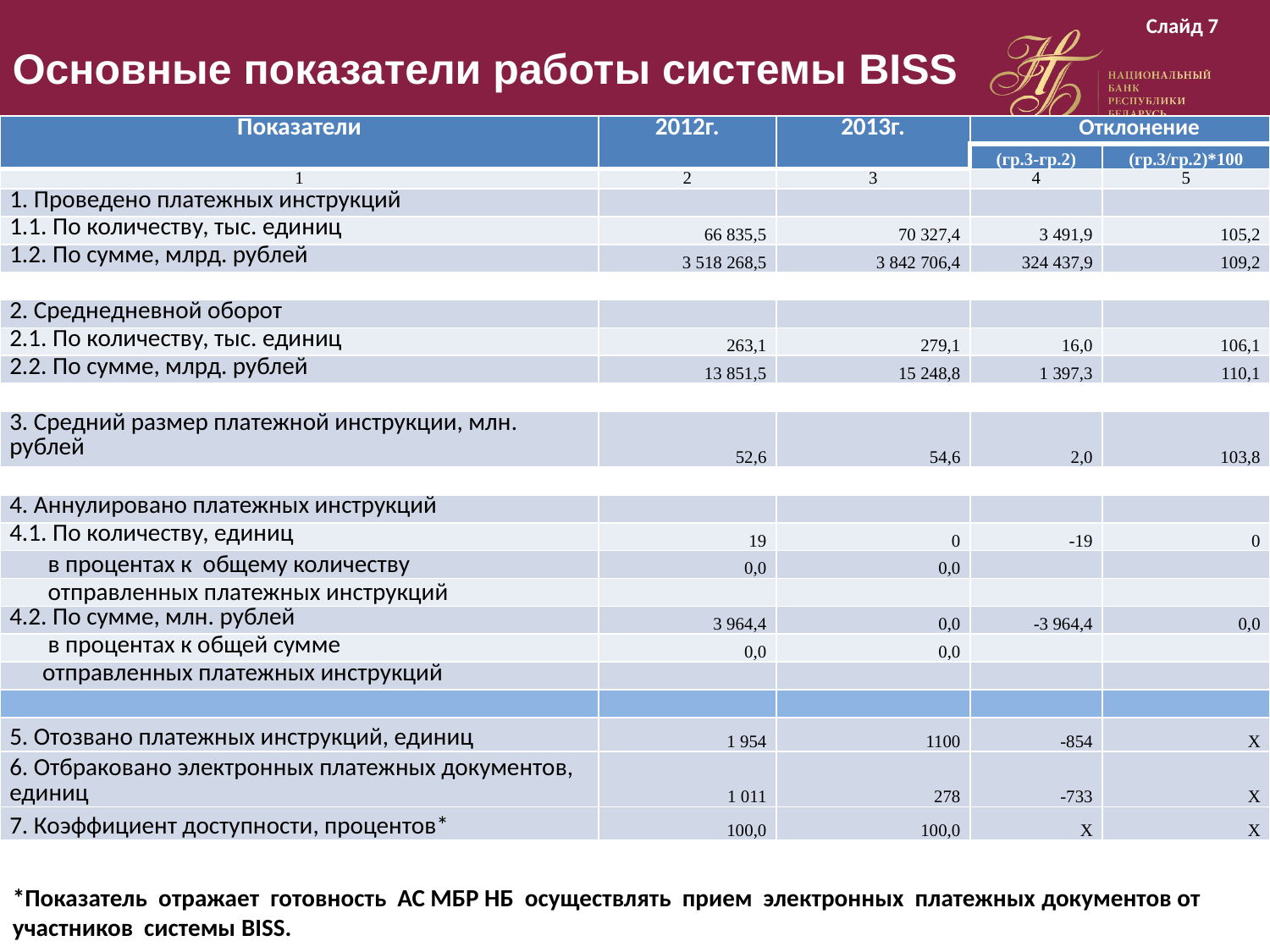

Слайд 7

Основные показатели работы системы BISS
| Показатели | 2012г. | 2013г. | Отклонение |  |
| --- | --- | --- | --- | --- |
|  |  |  | (гр.3-гр.2) | (гр.3/гр.2)\*100 |
| 1 | 2 | 3 | 4 | 5 |
| 1. Проведено платежных инструкций |  |  |  |  |
| 1.1. По количеству, тыс. единиц | 66 835,5 | 70 327,4 | 3 491,9 | 105,2 |
| 1.2. По сумме, млрд. рублей | 3 518 268,5 | 3 842 706,4 | 324 437,9 | 109,2 |
|  |  |  |  |  |
| 2. Среднедневной оборот |  |  |  |  |
| 2.1. По количеству, тыс. единиц | 263,1 | 279,1 | 16,0 | 106,1 |
| 2.2. По сумме, млрд. рублей | 13 851,5 | 15 248,8 | 1 397,3 | 110,1 |
|  |  |  |  |  |
| 3. Средний размер платежной инструкции, млн. рублей | 52,6 | 54,6 | 2,0 | 103,8 |
|  |  |  |  |  |
| 4. Аннулировано платежных инструкций |  |  |  |  |
| 4.1. По количеству, единиц | 19 | 0 | -19 | 0 |
| в процентах к общему количеству | 0,0 | 0,0 |  |  |
| отправленных платежных инструкций |  |  |  |  |
| 4.2. По сумме, млн. рублей | 3 964,4 | 0,0 | -3 964,4 | 0,0 |
| в процентах к общей сумме | 0,0 | 0,0 |  |  |
| отправленных платежных инструкций |  |  |  |  |
|  |  |  |  |  |
| 5. Отозвано платежных инструкций, единиц | 1 954 | 1100 | -854 | X |
| 6. Отбраковано электронных платежных документов, единиц | 1 011 | 278 | -733 | X |
| 7. Коэффициент доступности, процентов\* | 100,0 | 100,0 | X | X |

*Показатель  отражает  готовность  АС МБР НБ  осуществлять  прием  электронных  платежных документов от  участников  системы BISS.